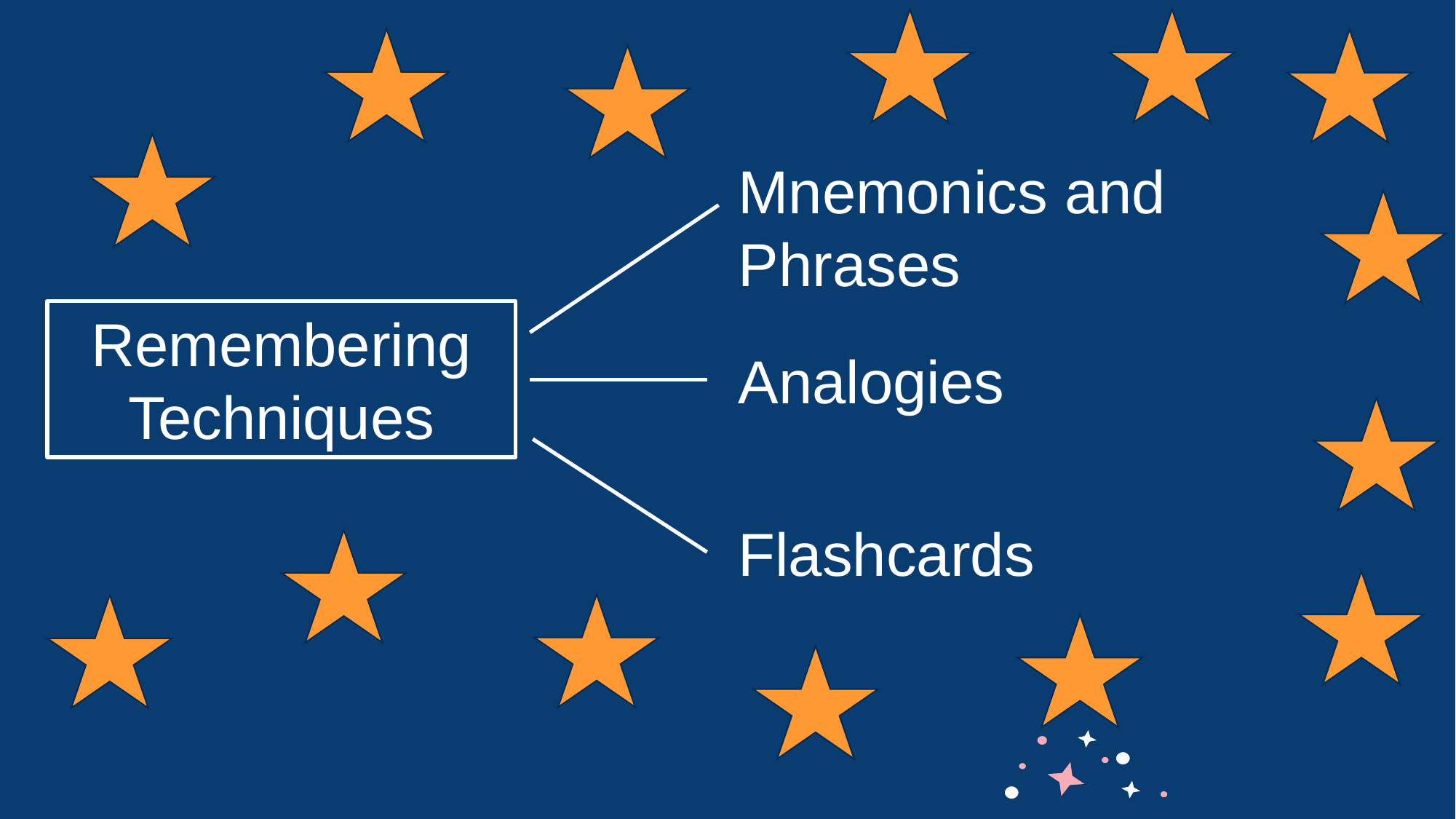

Mnemonics and Phrases

Remembering Techniques
Analogies

Flashcards